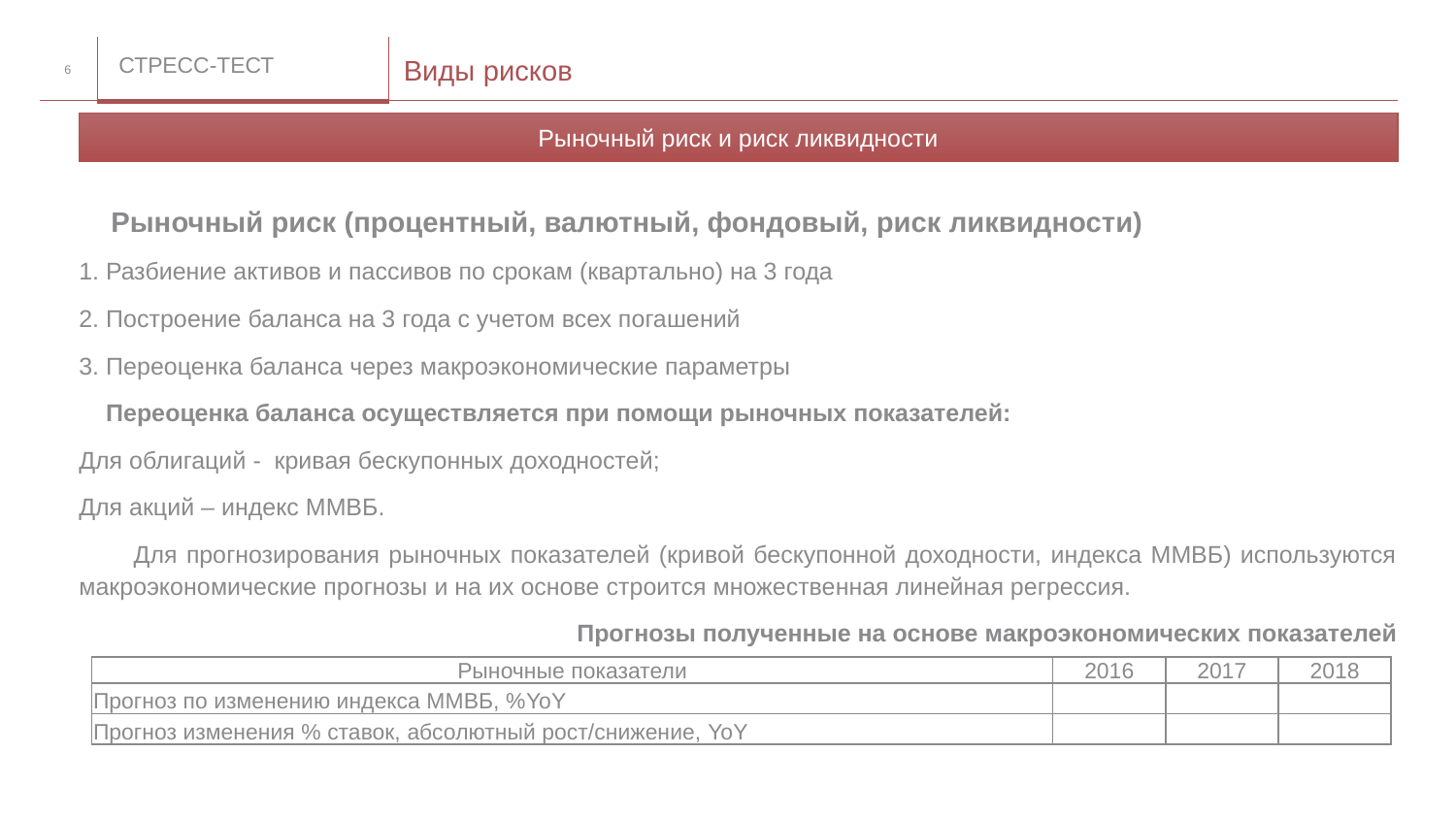

Стресс-тест
6
Виды рисков
#
Рыночный риск и риск ликвидности

    Рыночный риск (процентный, валютный, фондовый, риск ликвидности)
1. Разбиение активов и пассивов по срокам (квартально) на 3 года
2. Построение баланса на 3 года с учетом всех погашений
3. Переоценка баланса через макроэкономические параметры
    Переоценка баланса осуществляется при помощи рыночных показателей:
Для облигаций -  кривая бескупонных доходностей;
Для акций – индекс ММВБ.
      Для прогнозирования рыночных показателей (кривой бескупонной доходности, индекса ММВБ) используются макроэкономические прогнозы и на их основе строится множественная линейная регрессия.
Прогнозы полученные на основе макроэкономических показателей

| Рыночные показатели | 2016 | 2017 | 2018 |
| --- | --- | --- | --- |
| Прогноз по изменению индекса ММВБ, %YoY |  |  |  |
| Прогноз изменения % ставок, абсолютный рост/снижение, YoY |  |  |  |